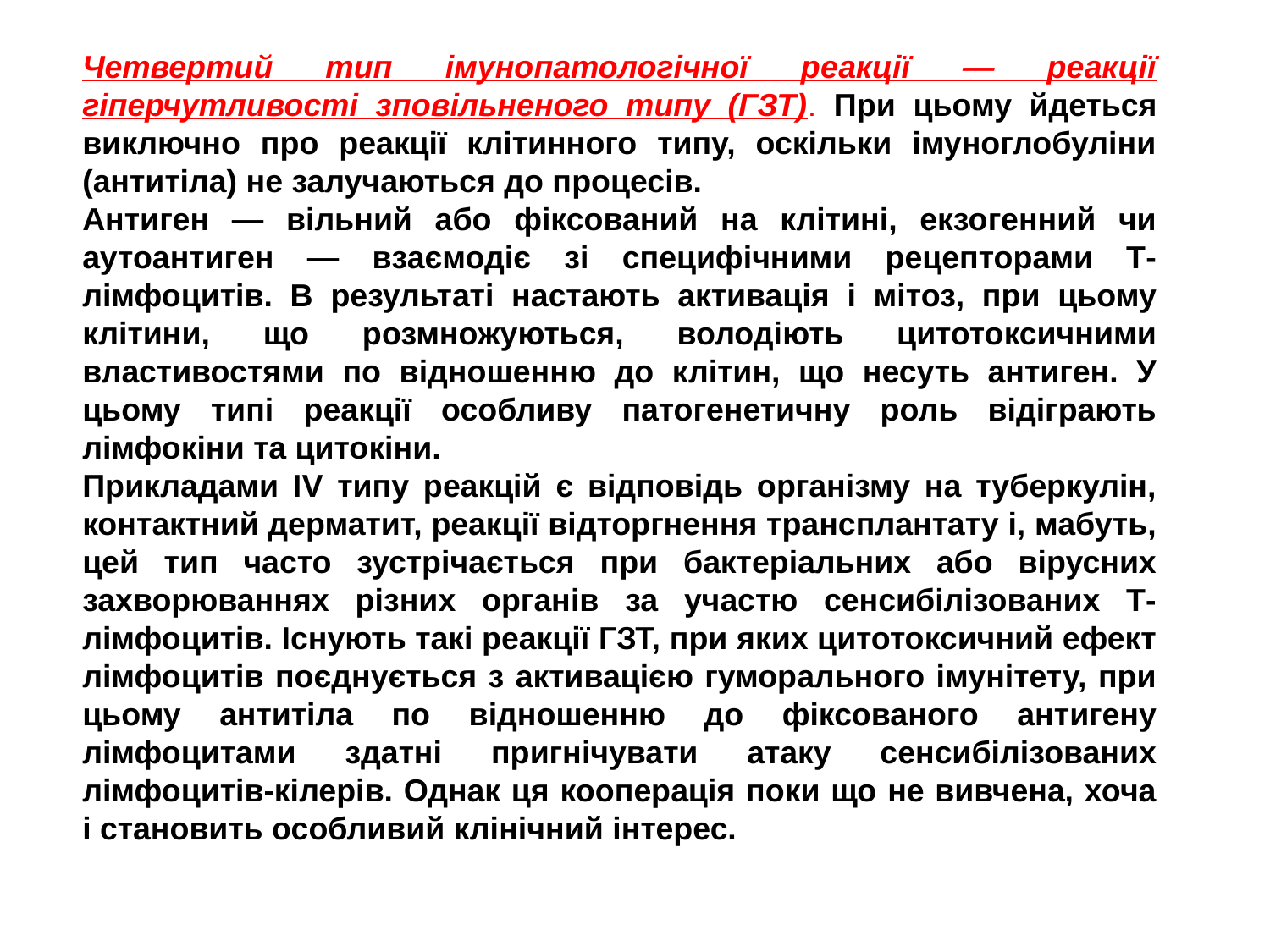

Четвертий тип імунопатологічної реакції — реакції гіперчутливості зповільненого типу (ГЗТ). При цьому йдеться виключно про реакції клітинного типу, оскільки імуноглобуліни (антитіла) не залучаються до процесів.
Антиген — вільний або фіксований на клітині, екзогенний чи аутоантиген — взаємодіє зі специфічними рецепторами Т-лімфоцитів. В результаті настають активація і мітоз, при цьому клітини, що розмножуються, володіють цитотоксичними властивостями по відношенню до клітин, що несуть антиген. У цьому типі реакції особливу патогенетичну роль відіграють лімфокіни та цитокіни.
Прикладами IV типу реакцій є відповідь організму на туберкулін, контактний дерматит, реакції відторгнення трансплантату і, мабуть, цей тип часто зустрічається при бактеріальних або вірусних захворюваннях різних органів за участю сенсибілізованих Т-лімфоцитів. Існують такі реакції ГЗТ, при яких цитотоксичний ефект лімфоцитів поєднується з активацією гуморального імунітету, при цьому антитіла по відношенню до фіксованого антигену лімфоцитами здатні пригнічувати атаку сенсибілізованих лімфоцитів-кілерів. Однак ця кооперація поки що не вивчена, хоча і становить особливий клінічний інтерес.